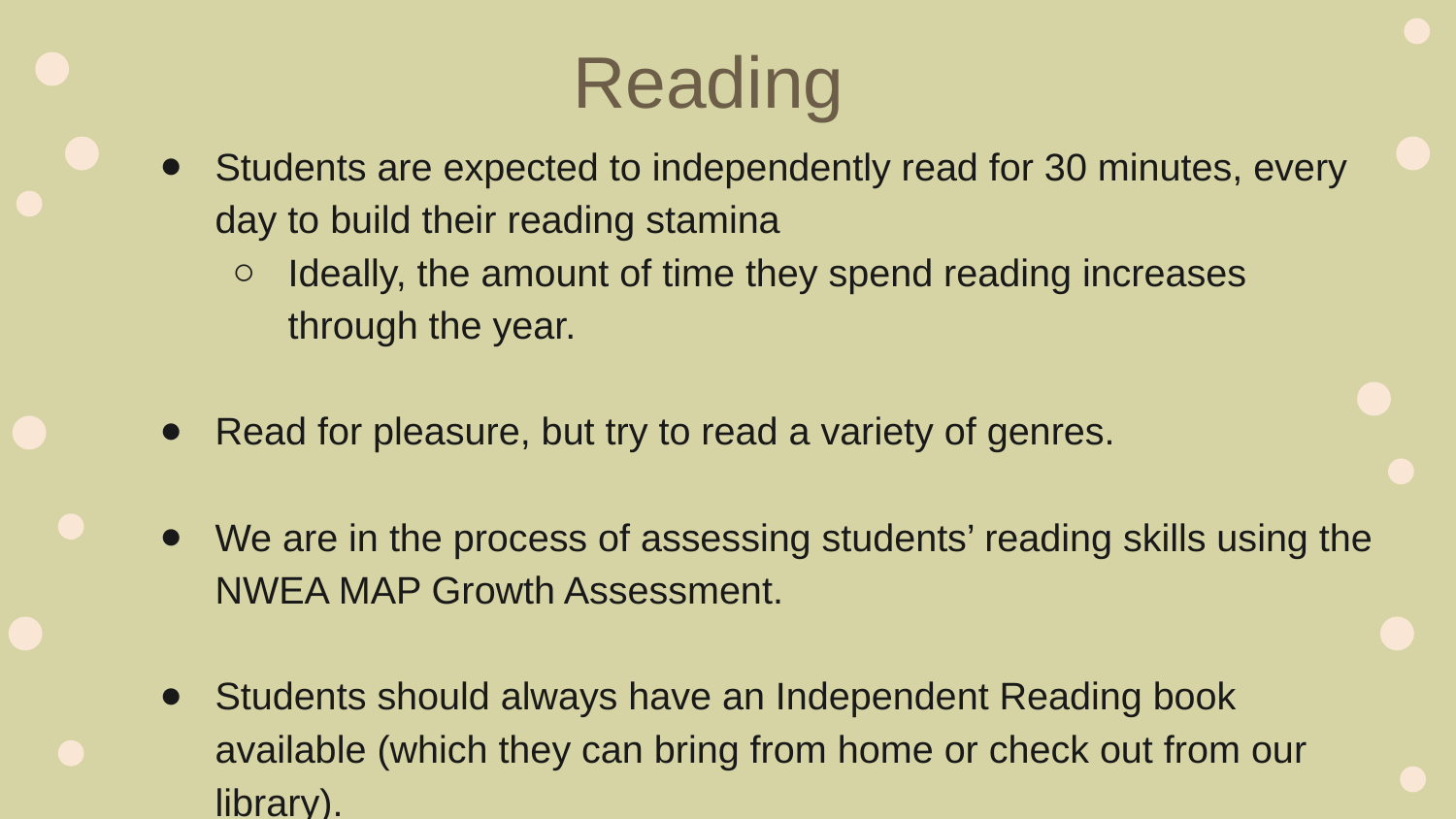

# Reading

Students are expected to independently read for 30 minutes, every day to build their reading stamina
Ideally, the amount of time they spend reading increases through the year.
Read for pleasure, but try to read a variety of genres.
We are in the process of assessing students’ reading skills using the NWEA MAP Growth Assessment.
Students should always have an Independent Reading book available (which they can bring from home or check out from our library).